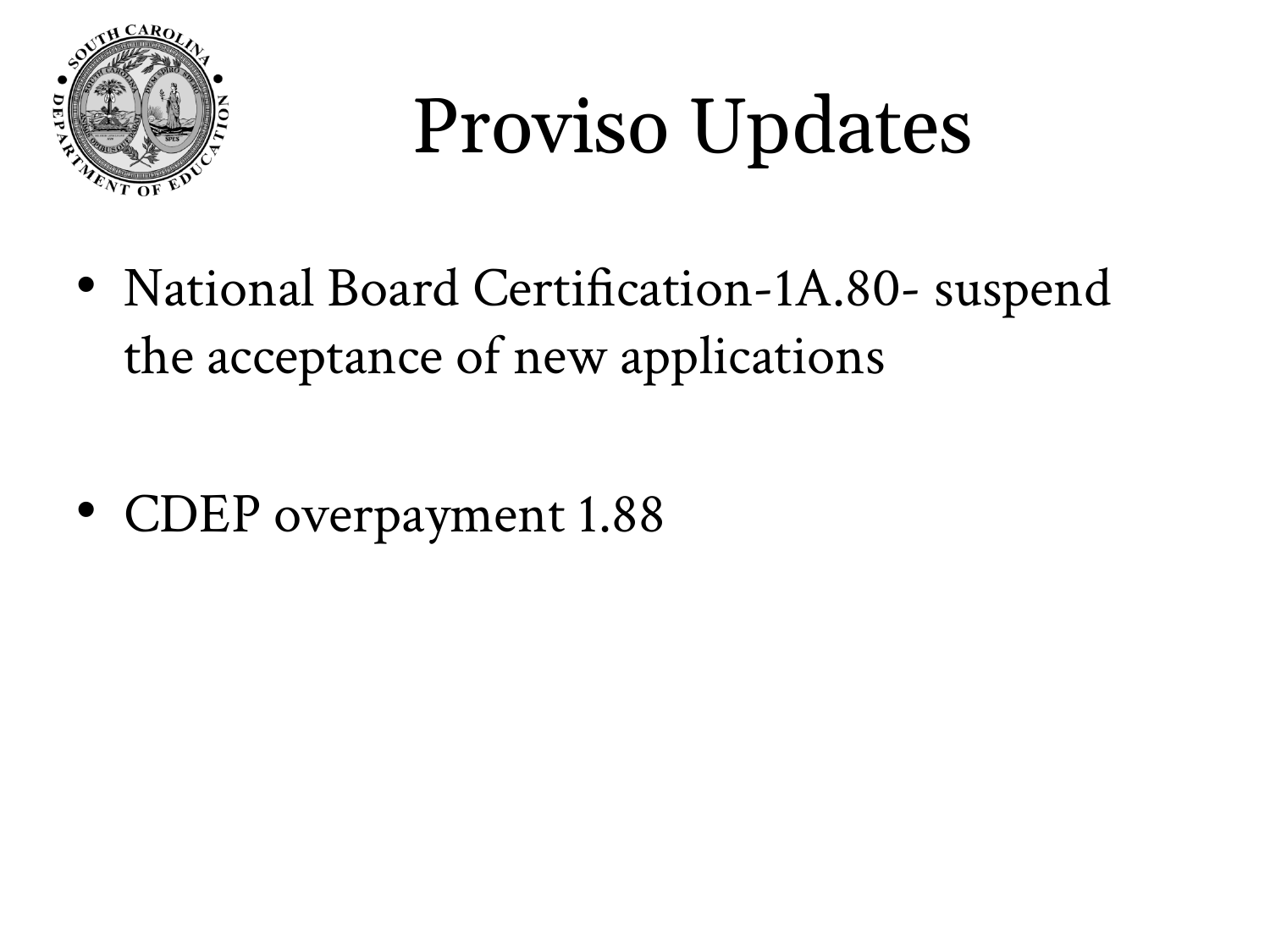

# Proviso Updates
National Board Certification-1A.80- suspend the acceptance of new applications

CDEP overpayment 1.88